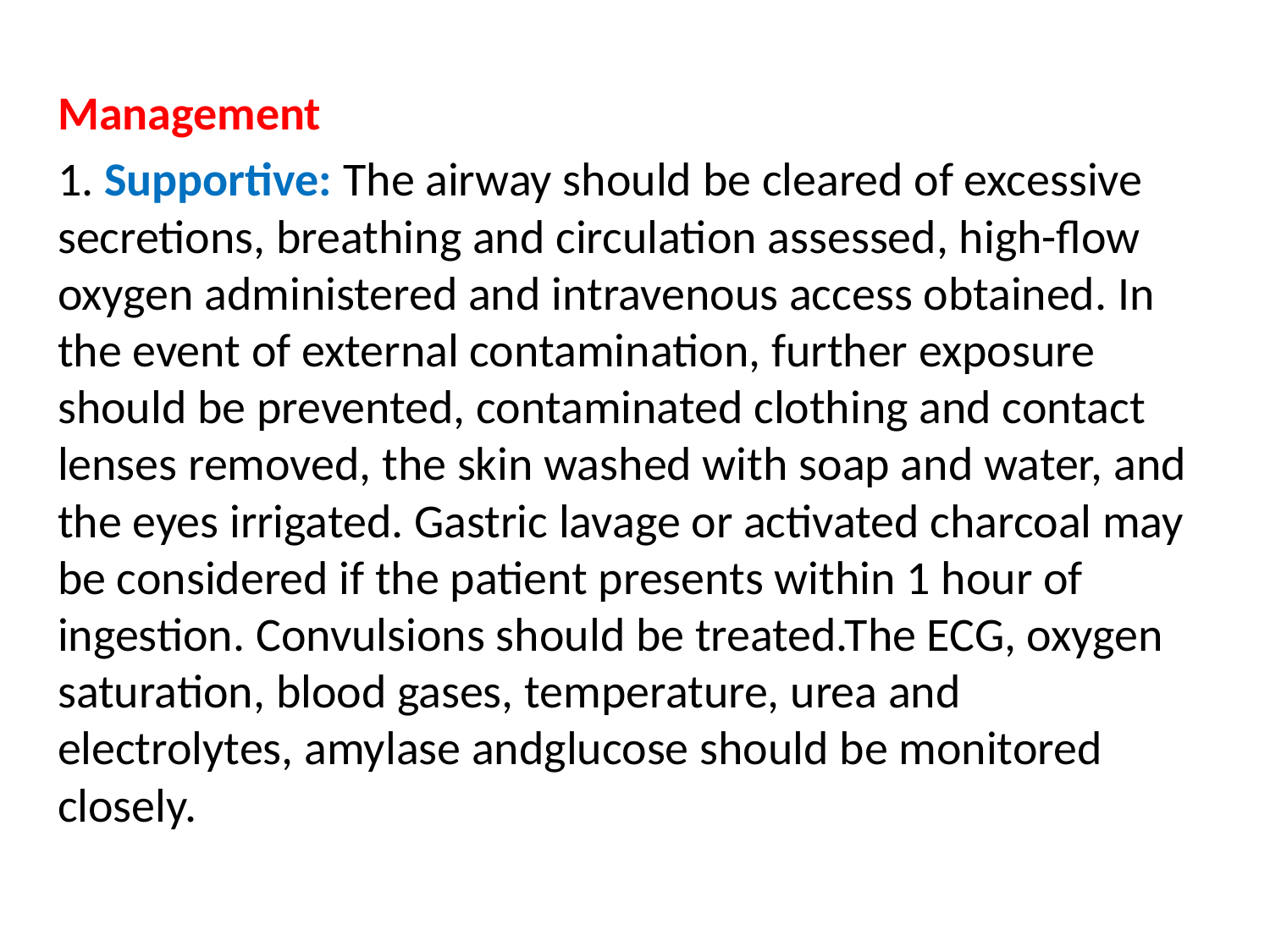

Management
1. Supportive: The airway should be cleared of excessive secretions, breathing and circulation assessed, high-flow oxygen administered and intravenous access obtained. In the event of external contamination, further exposure should be prevented, contaminated clothing and contact lenses removed, the skin washed with soap and water, and the eyes irrigated. Gastric lavage or activated charcoal may be considered if the patient presents within 1 hour of ingestion. Convulsions should be treated.The ECG, oxygen saturation, blood gases, temperature, urea and electrolytes, amylase andglucose should be monitored closely.